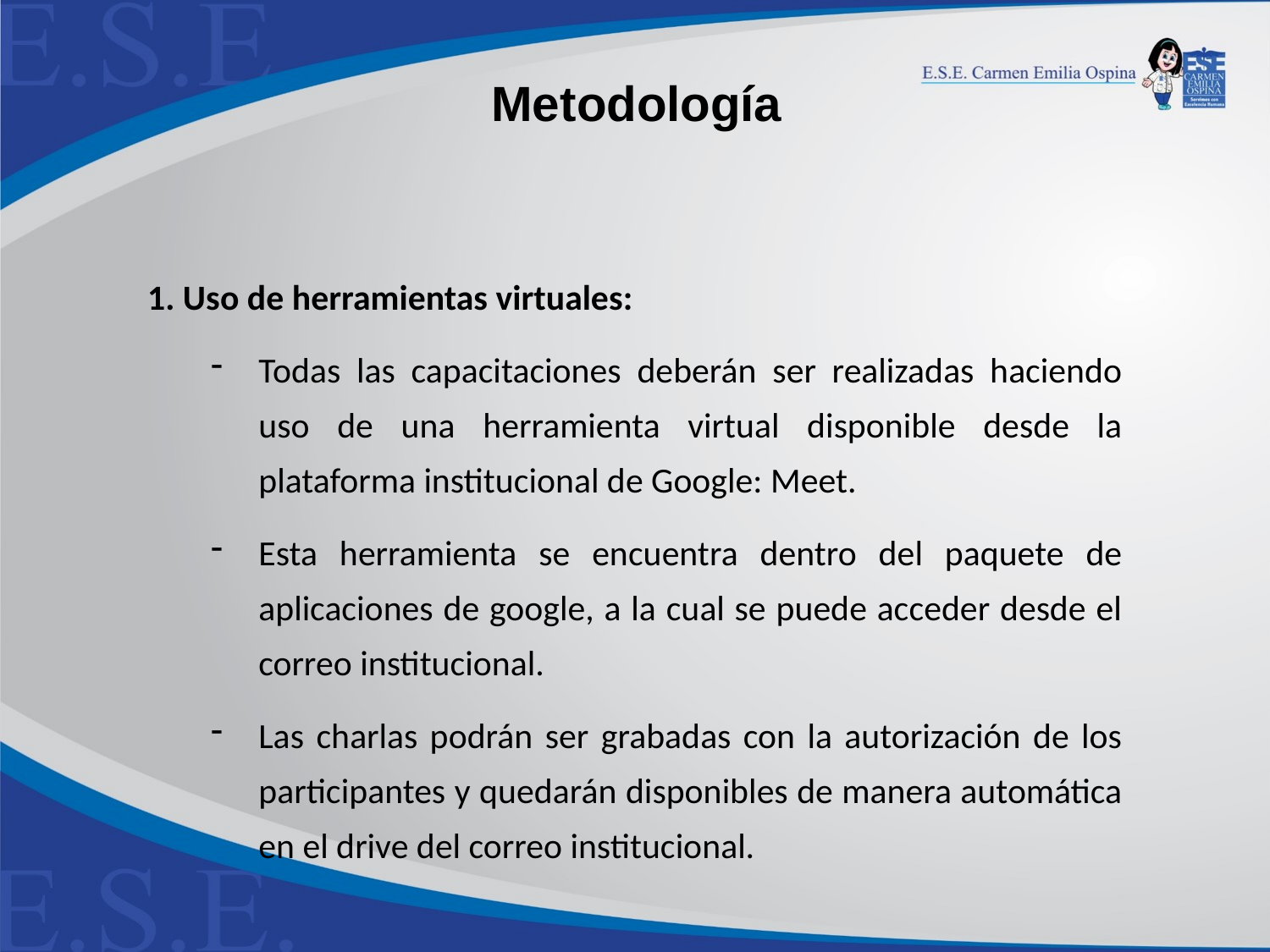

Metodología
1. Uso de herramientas virtuales:
Todas las capacitaciones deberán ser realizadas haciendo uso de una herramienta virtual disponible desde la plataforma institucional de Google: Meet.
Esta herramienta se encuentra dentro del paquete de aplicaciones de google, a la cual se puede acceder desde el correo institucional.
Las charlas podrán ser grabadas con la autorización de los participantes y quedarán disponibles de manera automática en el drive del correo institucional.